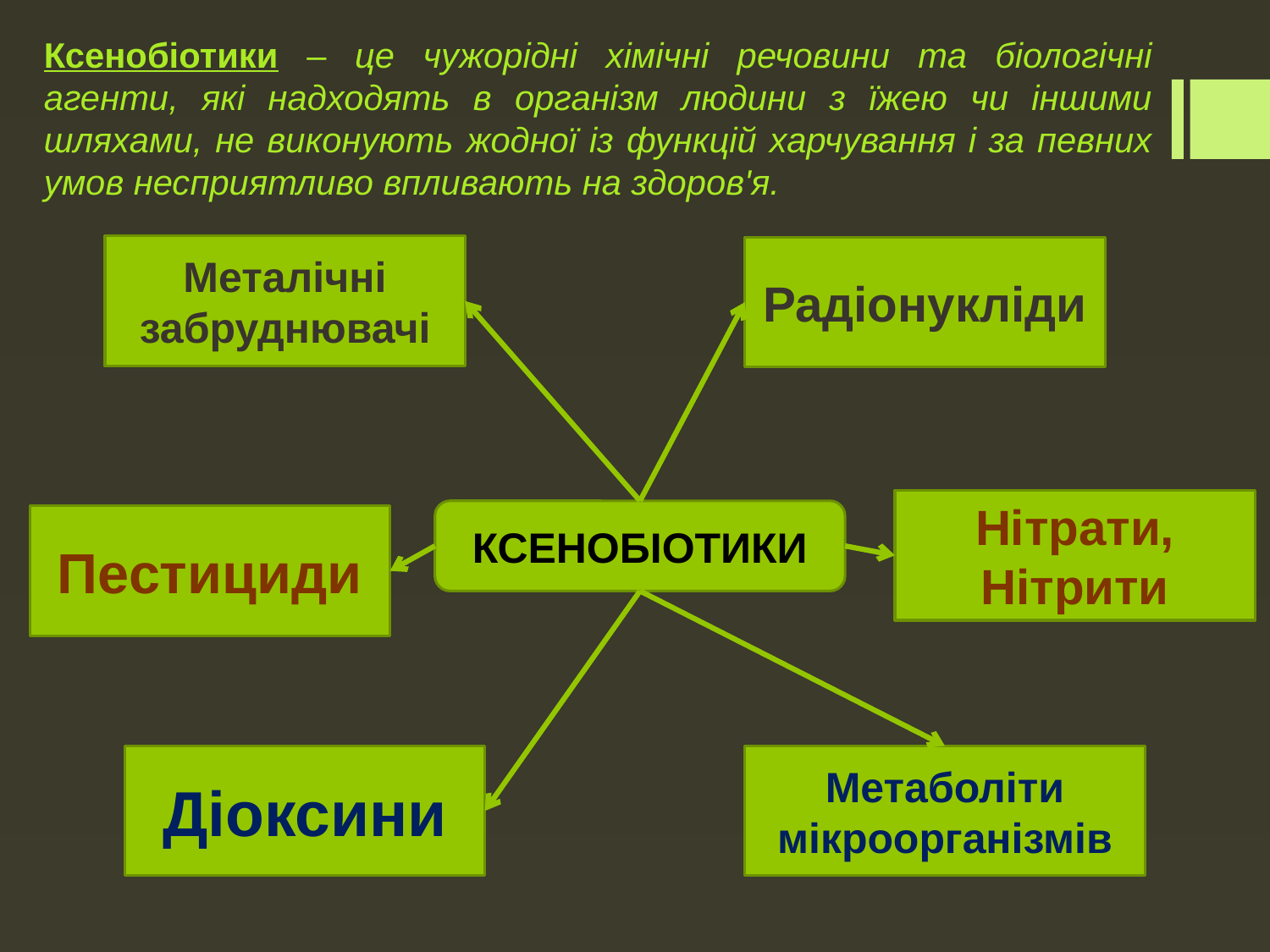

Ксенобіотики – це чужорідні хімічні речовини та біологічні агенти, які надходять в організм людини з їжею чи іншими шляхами, не виконують жодної із функцій харчування і за певних умов несприятливо впливають на здоров'я.
Металічні забруднювачі
Радіонукліди
Нітрати,
Нітрити
КСЕНОБІОТИКИ
Пестициди
Діоксини
Метаболіти мікроорганізмів